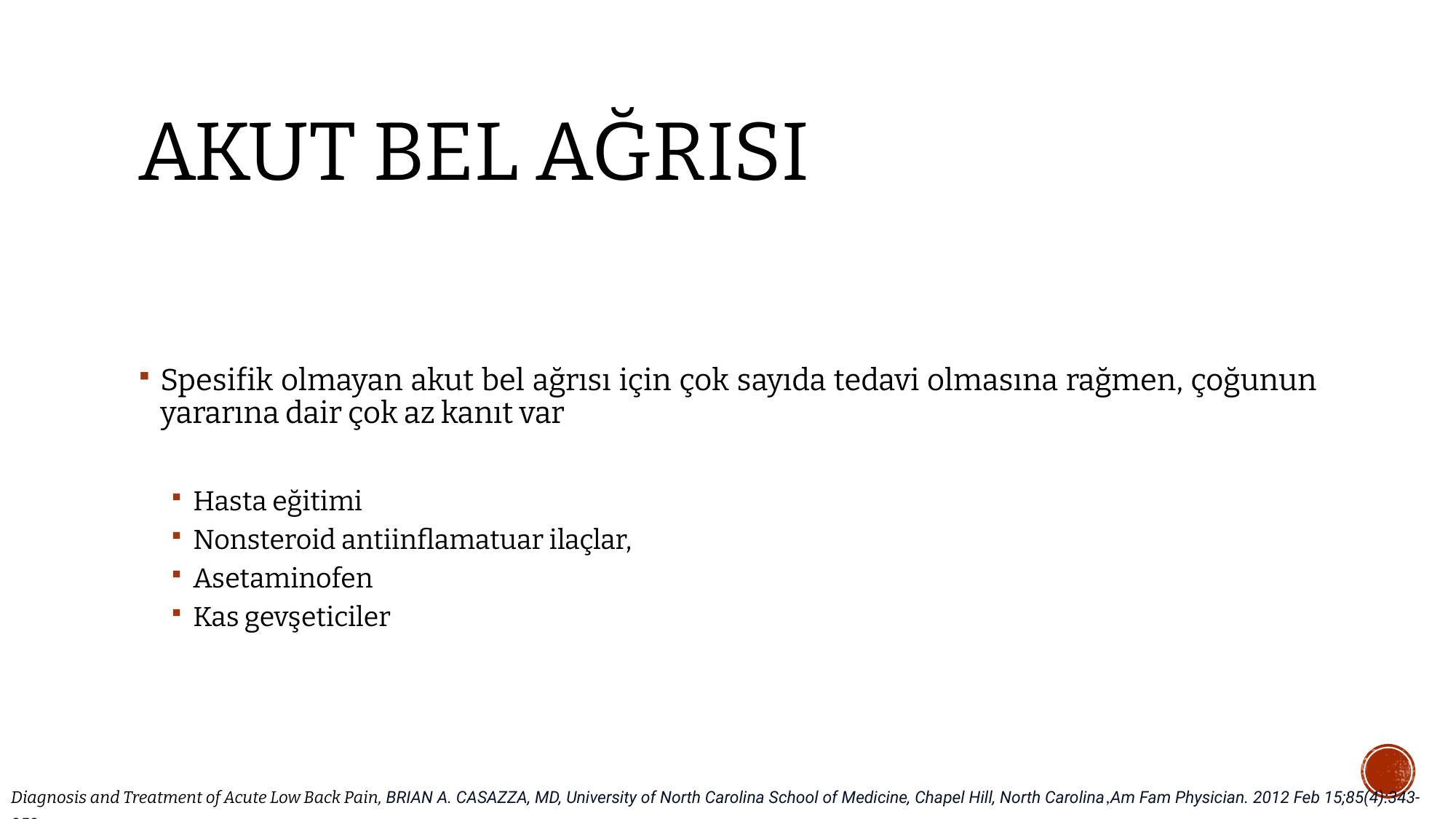

# AKUT BEL AĞRISI

Spesifik olmayan akut bel ağrısı için çok sayıda tedavi olmasına rağmen, çoğunun yararına dair çok az kanıt var

Hasta eğitimi
Nonsteroid antiinflamatuar ilaçlar,
Asetaminofen
Kas gevşeticiler
Diagnosis and Treatment of Acute Low Back Pain, BRIAN A. CASAZZA, MD, University of North Carolina School of Medicine, Chapel Hill, North Carolina,Am Fam Physician. 2012 Feb 15;85(4):343-350.